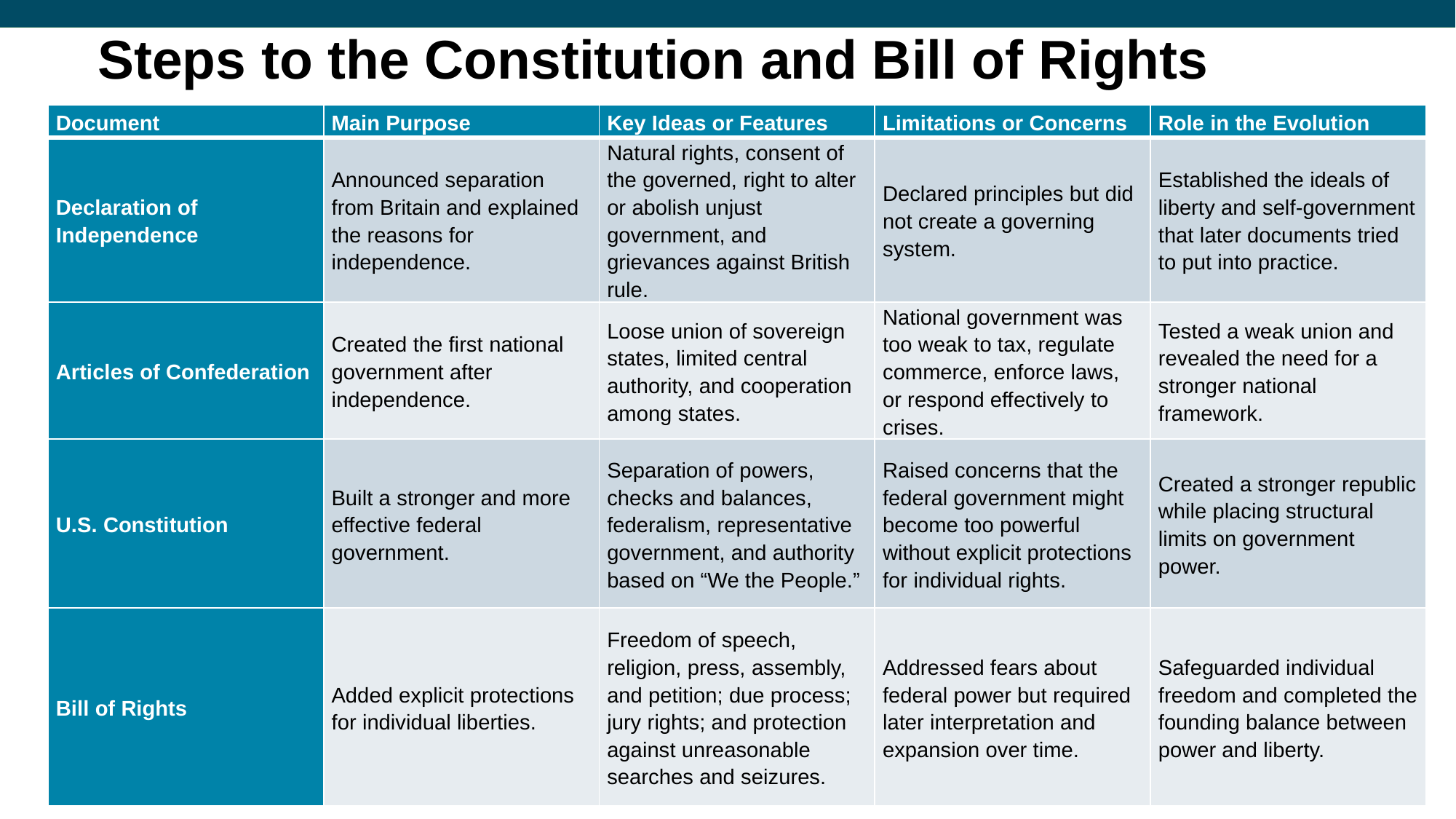

# Steps to the Constitution and Bill of Rights
| Document | Main Purpose | Key Ideas or Features | Limitations or Concerns | Role in the Evolution |
| --- | --- | --- | --- | --- |
| Declaration of Independence | Announced separation from Britain and explained the reasons for independence. | Natural rights, consent of the governed, right to alter or abolish unjust government, and grievances against British rule. | Declared principles but did not create a governing system. | Established the ideals of liberty and self-government that later documents tried to put into practice. |
| Articles of Confederation | Created the first national government after independence. | Loose union of sovereign states, limited central authority, and cooperation among states. | National government was too weak to tax, regulate commerce, enforce laws, or respond effectively to crises. | Tested a weak union and revealed the need for a stronger national framework. |
| U.S. Constitution | Built a stronger and more effective federal government. | Separation of powers, checks and balances, federalism, representative government, and authority based on “We the People.” | Raised concerns that the federal government might become too powerful without explicit protections for individual rights. | Created a stronger republic while placing structural limits on government power. |
| Bill of Rights | Added explicit protections for individual liberties. | Freedom of speech, religion, press, assembly, and petition; due process; jury rights; and protection against unreasonable searches and seizures. | Addressed fears about federal power but required later interpretation and expansion over time. | Safeguarded individual freedom and completed the founding balance between power and liberty. |
11